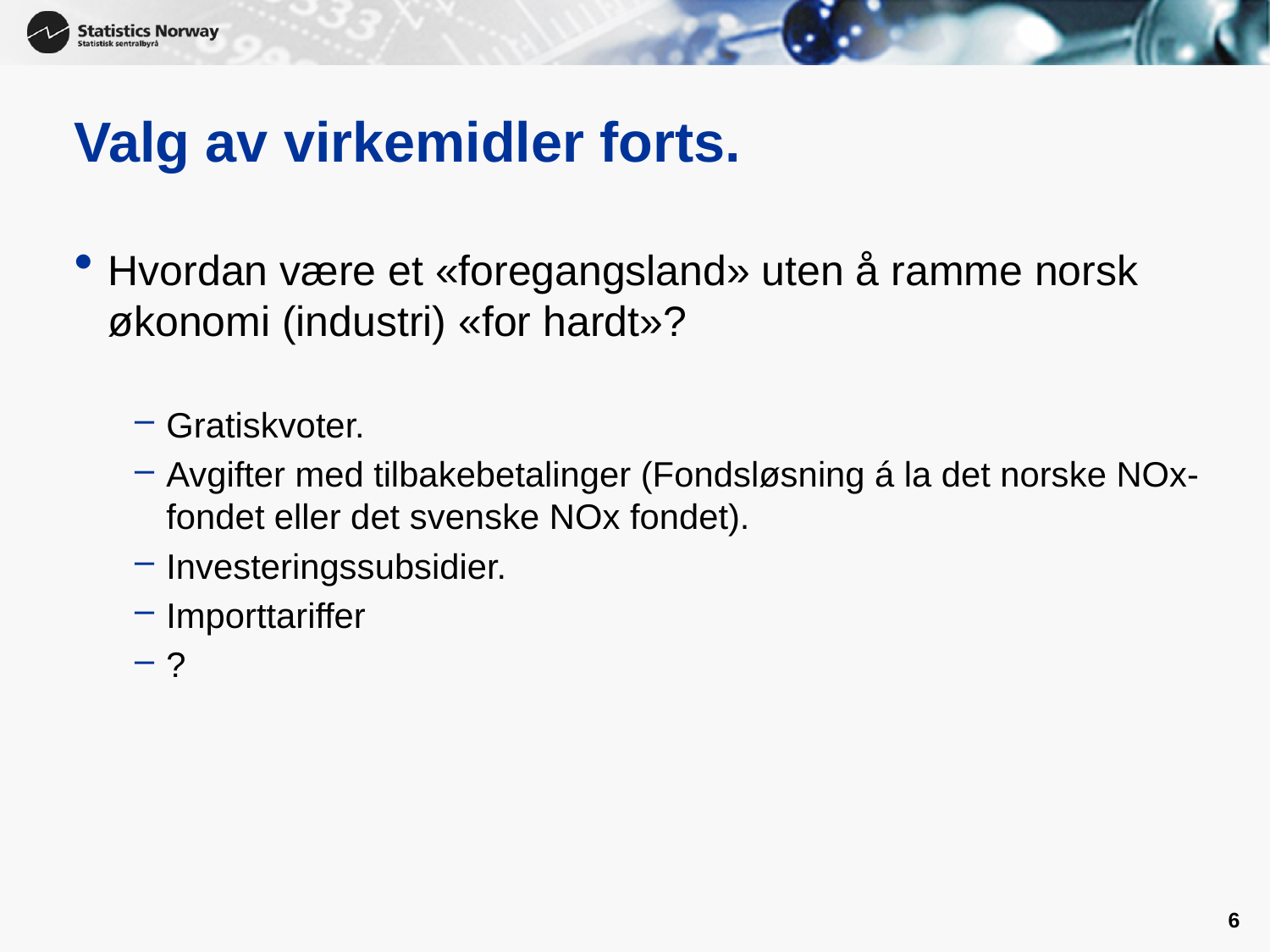

# Valg av virkemidler forts.
Hvordan være et «foregangsland» uten å ramme norsk økonomi (industri) «for hardt»?
Gratiskvoter.
Avgifter med tilbakebetalinger (Fondsløsning á la det norske NOx- fondet eller det svenske NOx fondet).
Investeringssubsidier.
Importtariffer
?
6